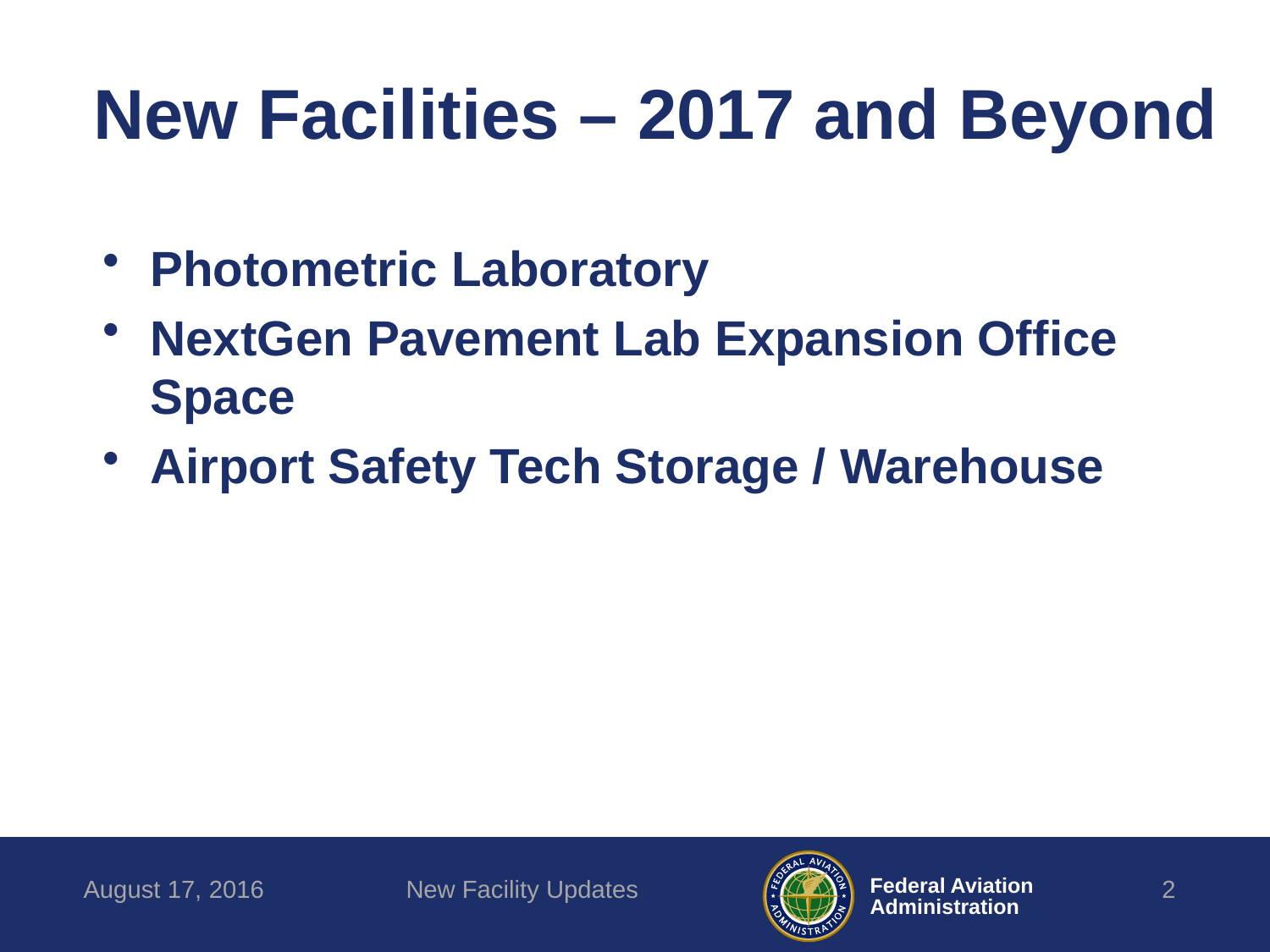

New Facilities – 2017 and Beyond
Photometric Laboratory
NextGen Pavement Lab Expansion Office Space
Airport Safety Tech Storage / Warehouse

August 17, 2016
New Facility Updates
2